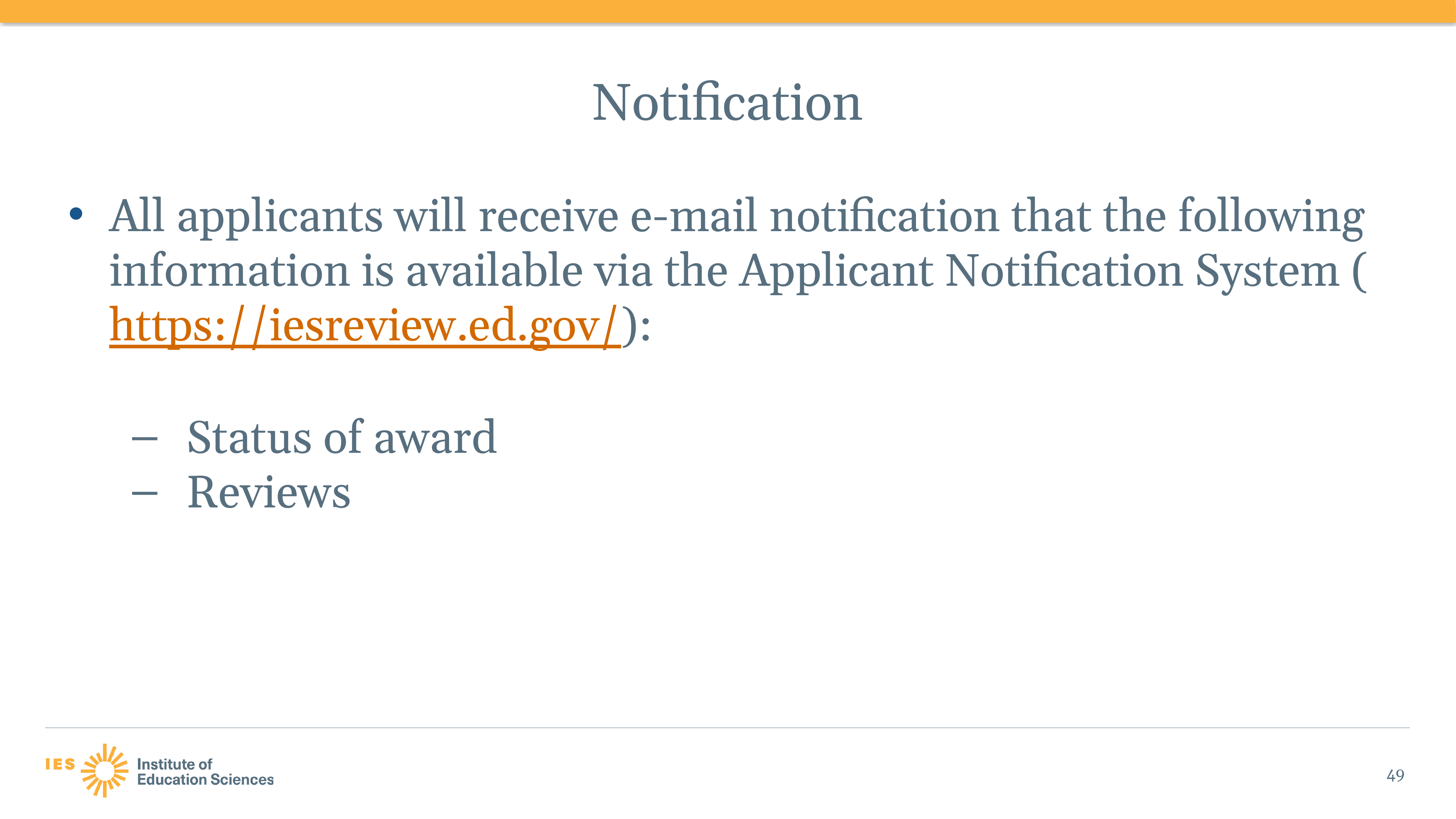

# Notification
All applicants will receive e-mail notification that the following information is available via the Applicant Notification System (https://iesreview.ed.gov/):

Status of award
Reviews
49